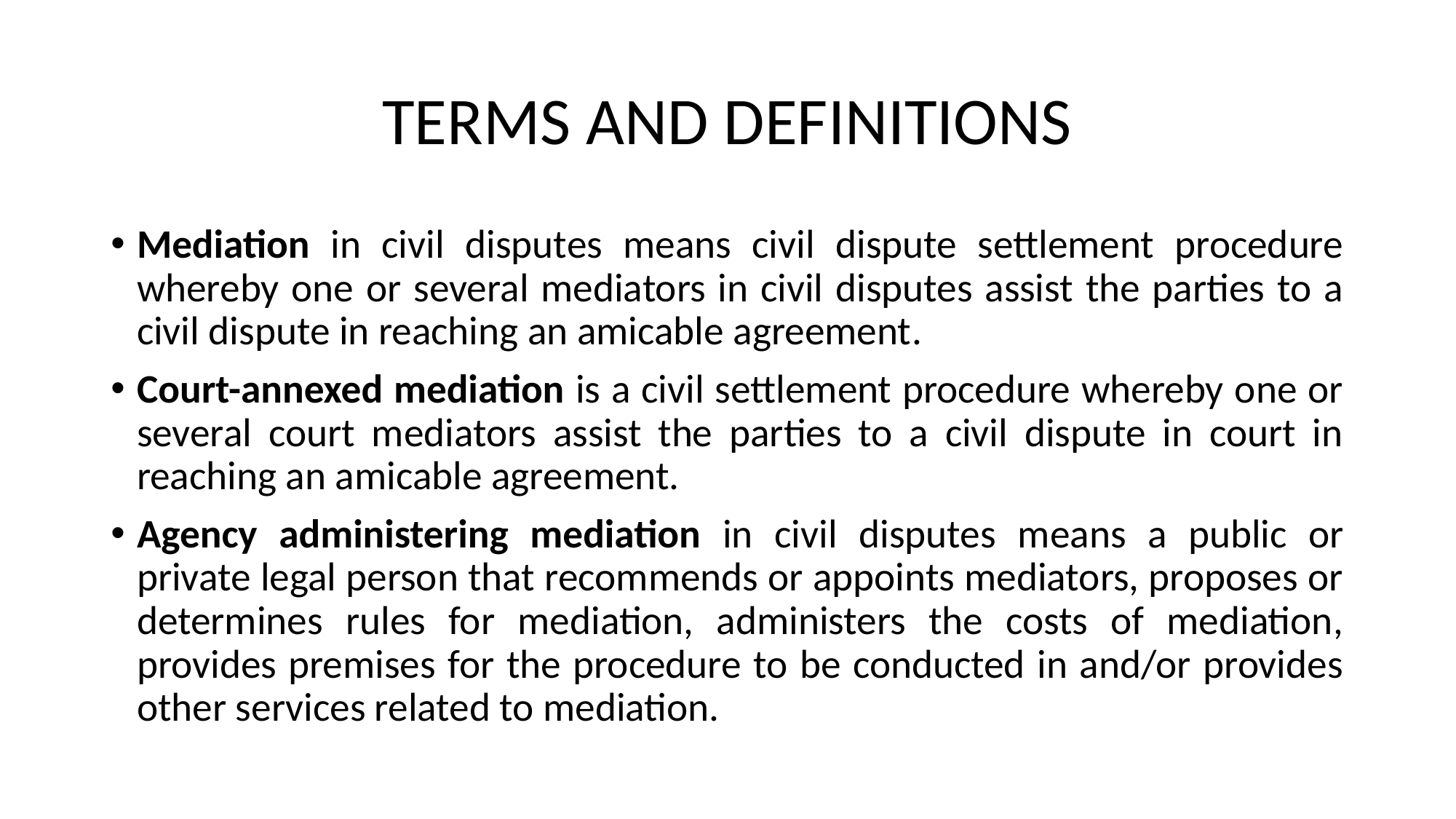

# TERMS AND DEFINITIONS
Mediation in civil disputes means civil dispute settlement procedure whereby one or several mediators in civil disputes assist the parties to a civil dispute in reaching an amicable agreement.
Court-annexed mediation is a civil settlement procedure whereby one or several court mediators assist the parties to a civil dispute in court in reaching an amicable agreement.
Agency administering mediation in civil disputes means a public or private legal person that recommends or appoints mediators, proposes or determines rules for mediation, administers the costs of mediation, provides premises for the procedure to be conducted in and/or provides other services related to mediation.